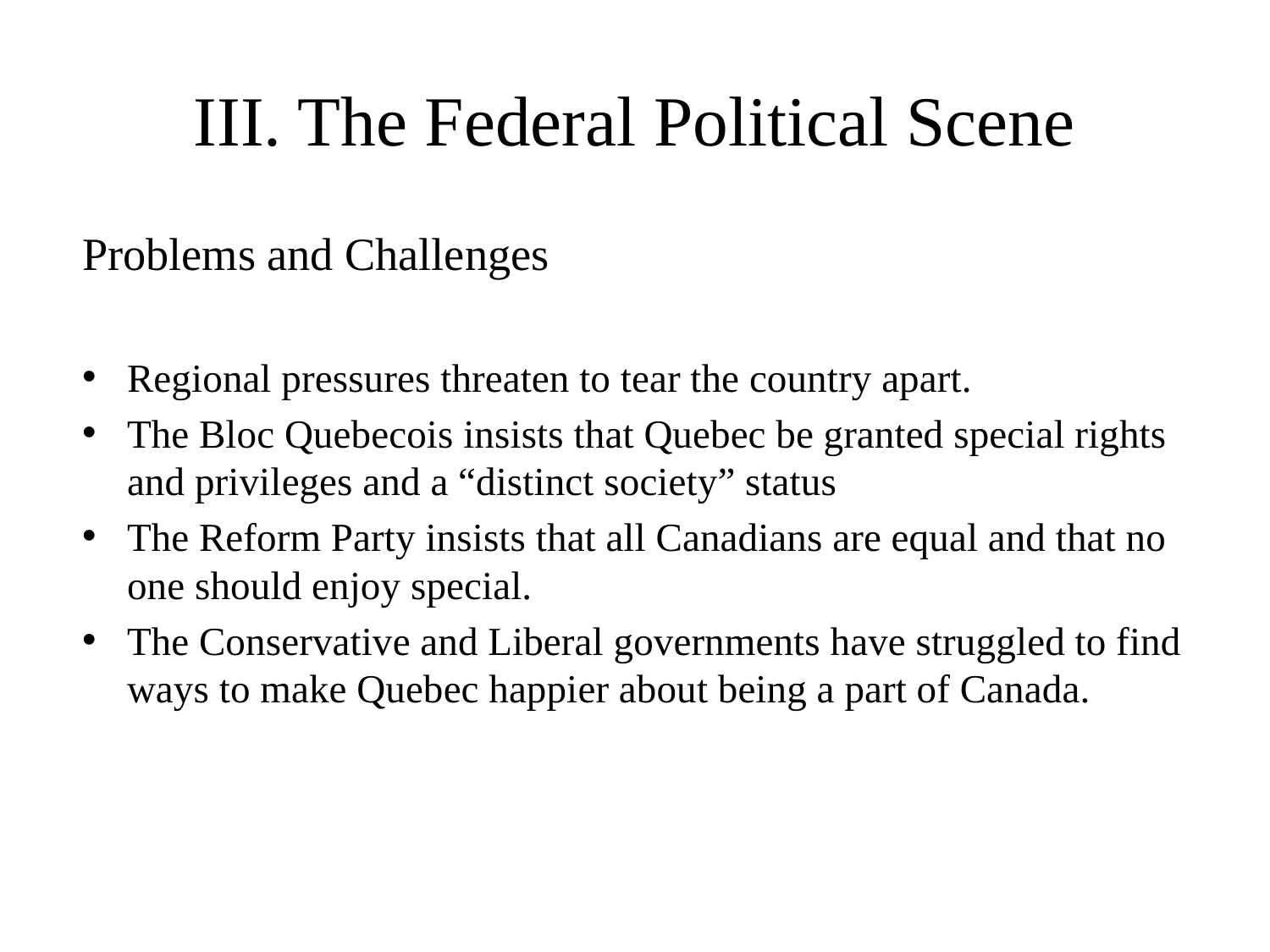

# III. The Federal Political Scene
Problems and Challenges

Regional pressures threaten to tear the country apart.
The Bloc Quebecois insists that Quebec be granted special rights and privileges and a “distinct society” status
The Reform Party insists that all Canadians are equal and that no one should enjoy special.
The Conservative and Liberal governments have struggled to find ways to make Quebec happier about being a part of Canada.